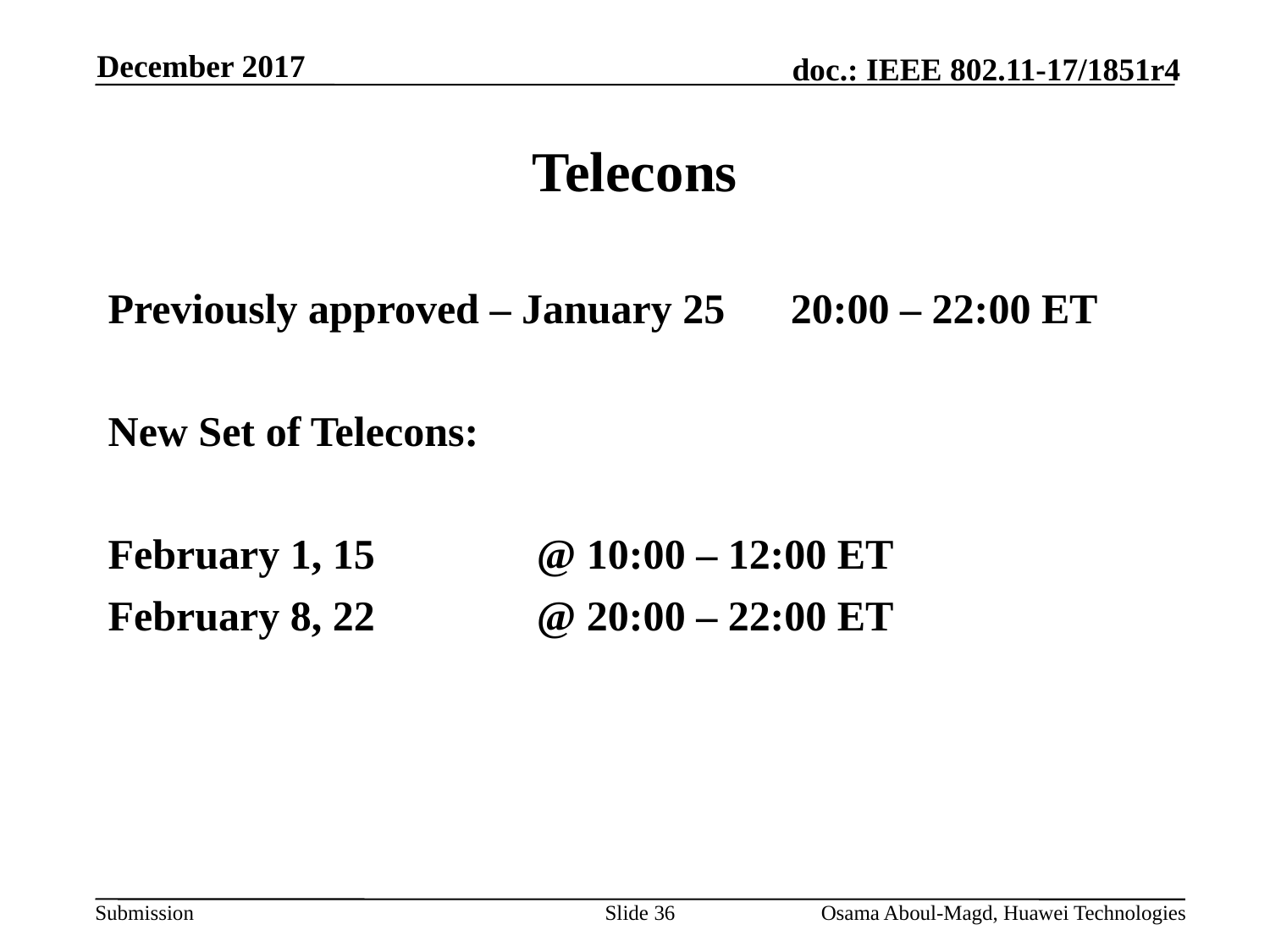

December 2017
# Telecons
Previously approved – January 25 	20:00 – 22:00 ET

New Set of Telecons:

February 1, 15		@ 10:00 – 12:00 ET
February 8, 22		@ 20:00 – 22:00 ET
Slide 36
Osama Aboul-Magd, Huawei Technologies